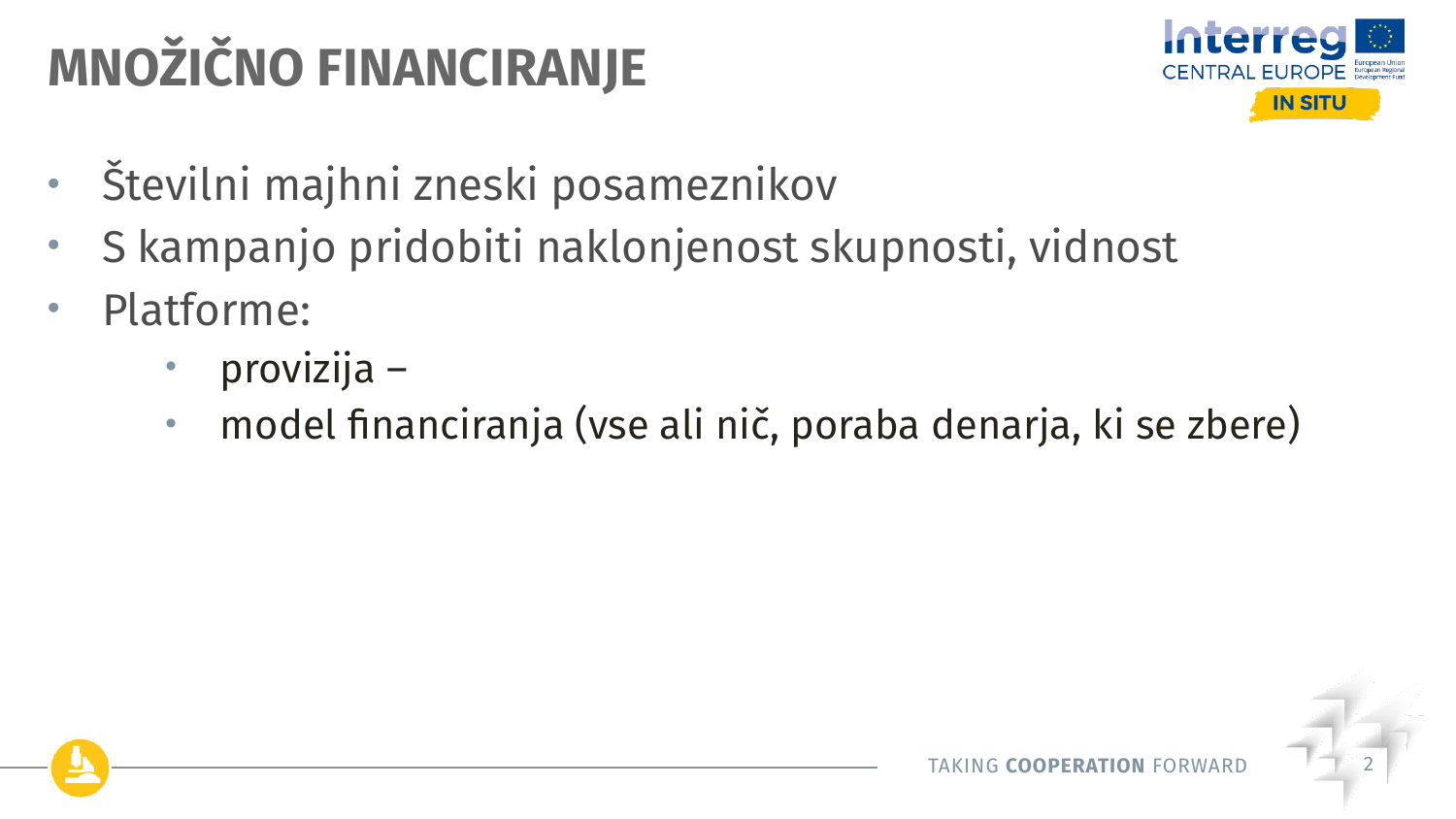

# Množično financiranje
Številni majhni zneski posameznikov
S kampanjo pridobiti naklonjenost skupnosti, vidnost
Platforme:
provizija –
model financiranja (vse ali nič, poraba denarja, ki se zbere)